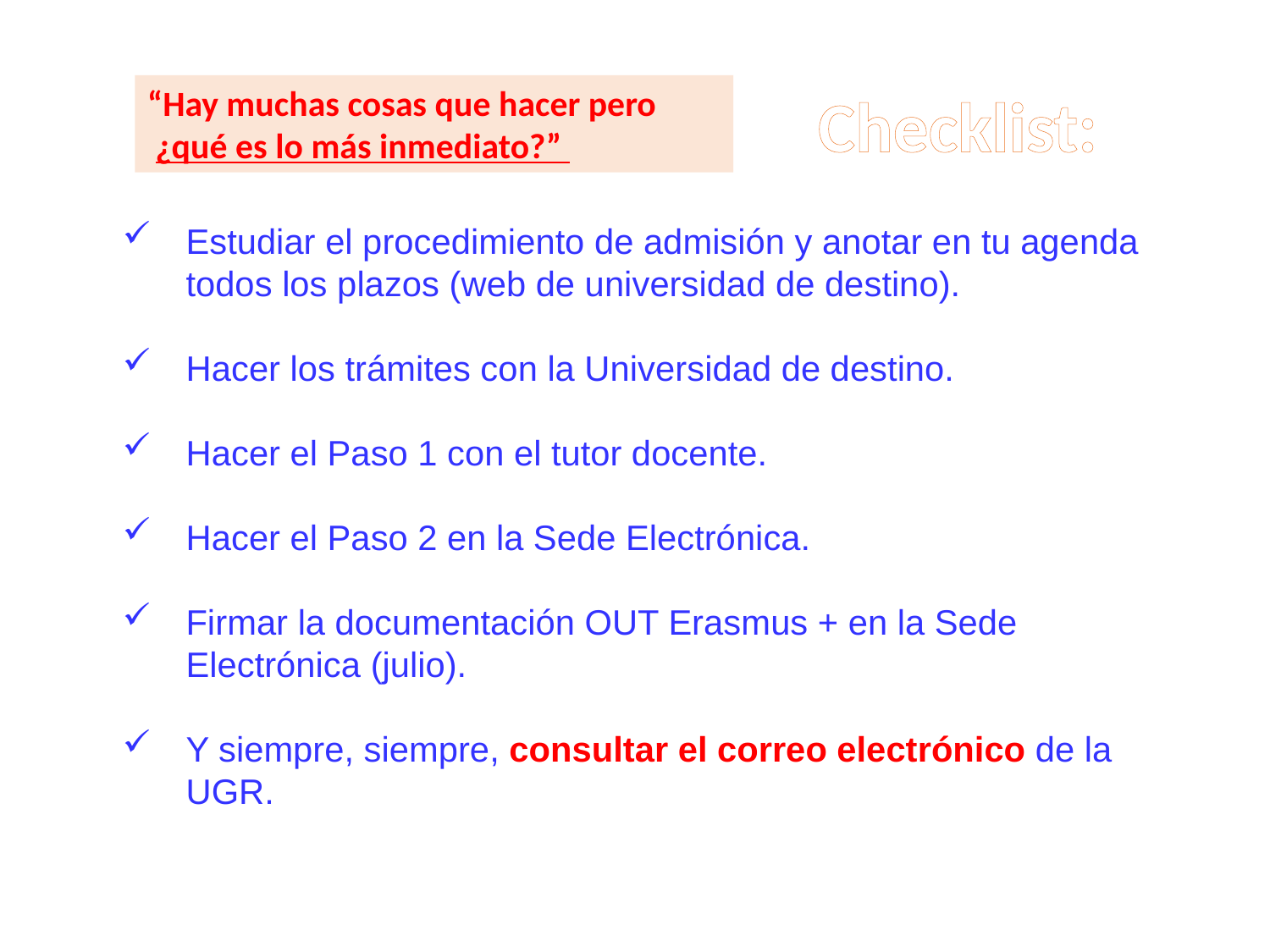

“Hay muchas cosas que hacer pero
 ¿qué es lo más inmediato?”
Checklist:
Estudiar el procedimiento de admisión y anotar en tu agenda todos los plazos (web de universidad de destino).

Hacer los trámites con la Universidad de destino.

Hacer el Paso 1 con el tutor docente.

Hacer el Paso 2 en la Sede Electrónica.

Firmar la documentación OUT Erasmus + en la Sede Electrónica (julio).

Y siempre, siempre, consultar el correo electrónico de la UGR.